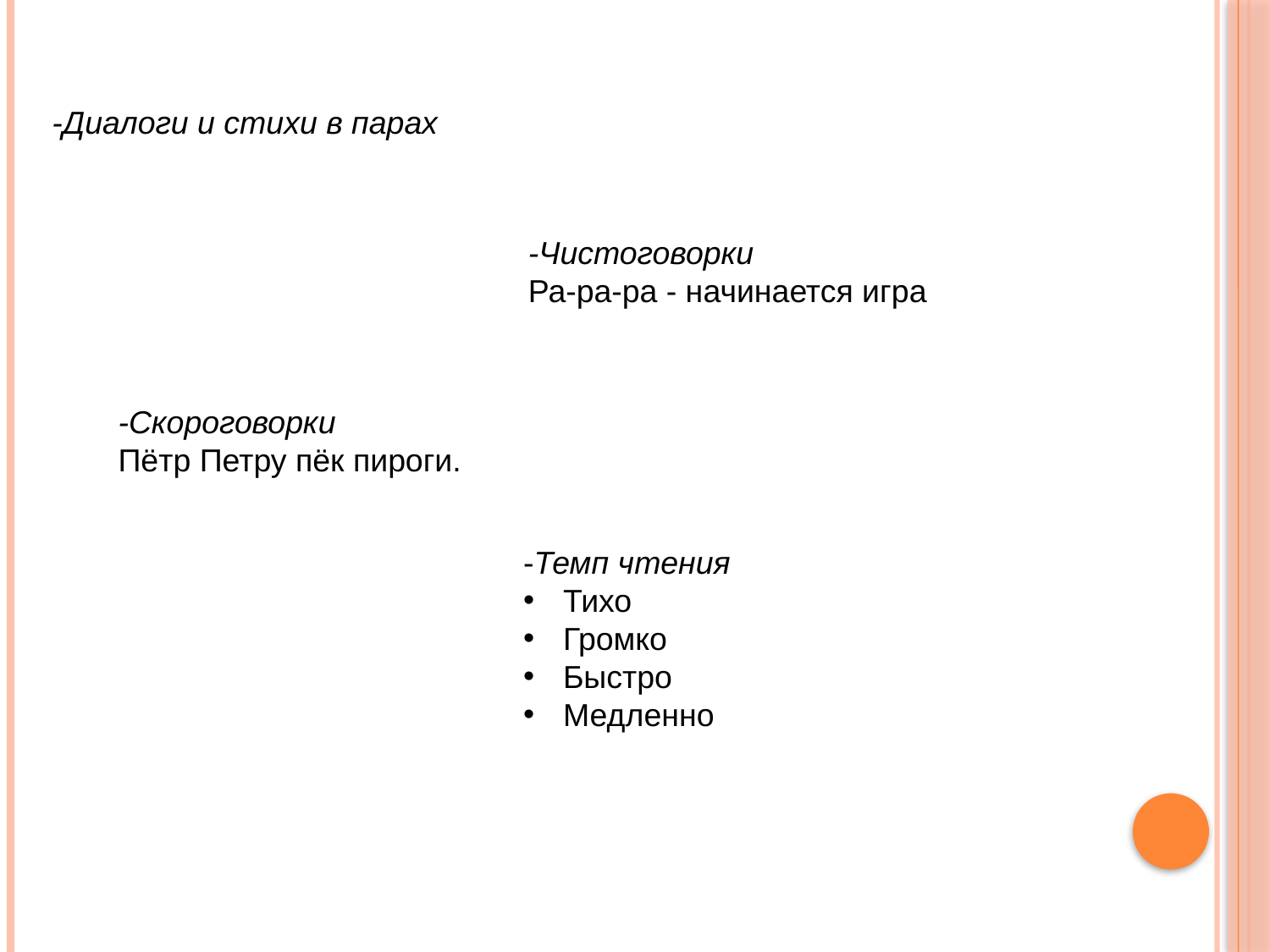

-Диалоги и стихи в парах
-Чистоговорки
Ра-ра-ра - начинается игра
-Скороговорки
Пётр Петру пёк пироги.
-Темп чтения
Тихо
Громко
Быстро
Медленно